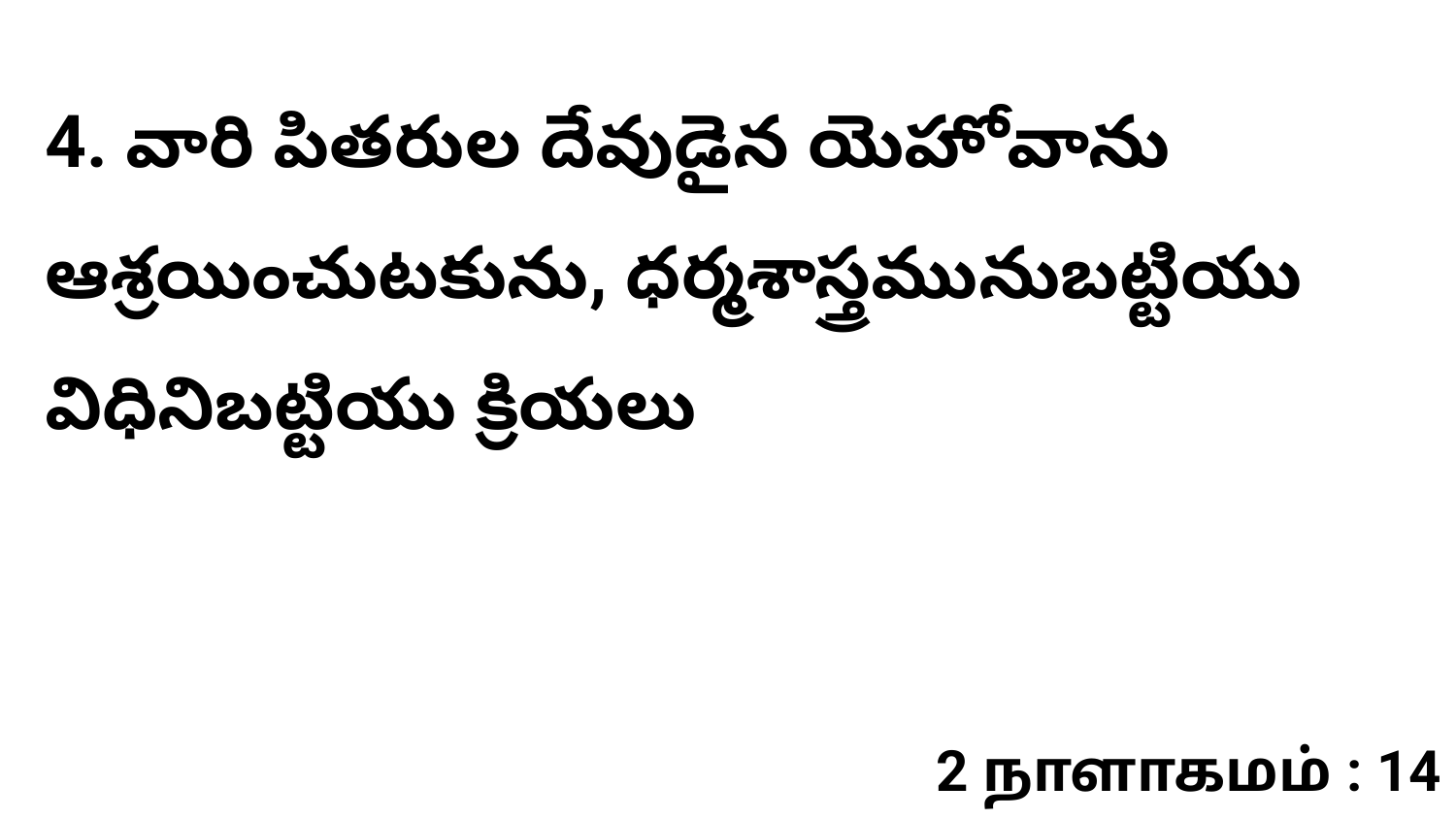

4. వారి పితరుల దేవుడైన యెహోవాను ఆశ్రయించుటకును, ధర్మశాస్త్రమునుబట్టియు విధినిబట్టియు క్రియలు
2 நாளாகமம் : 14